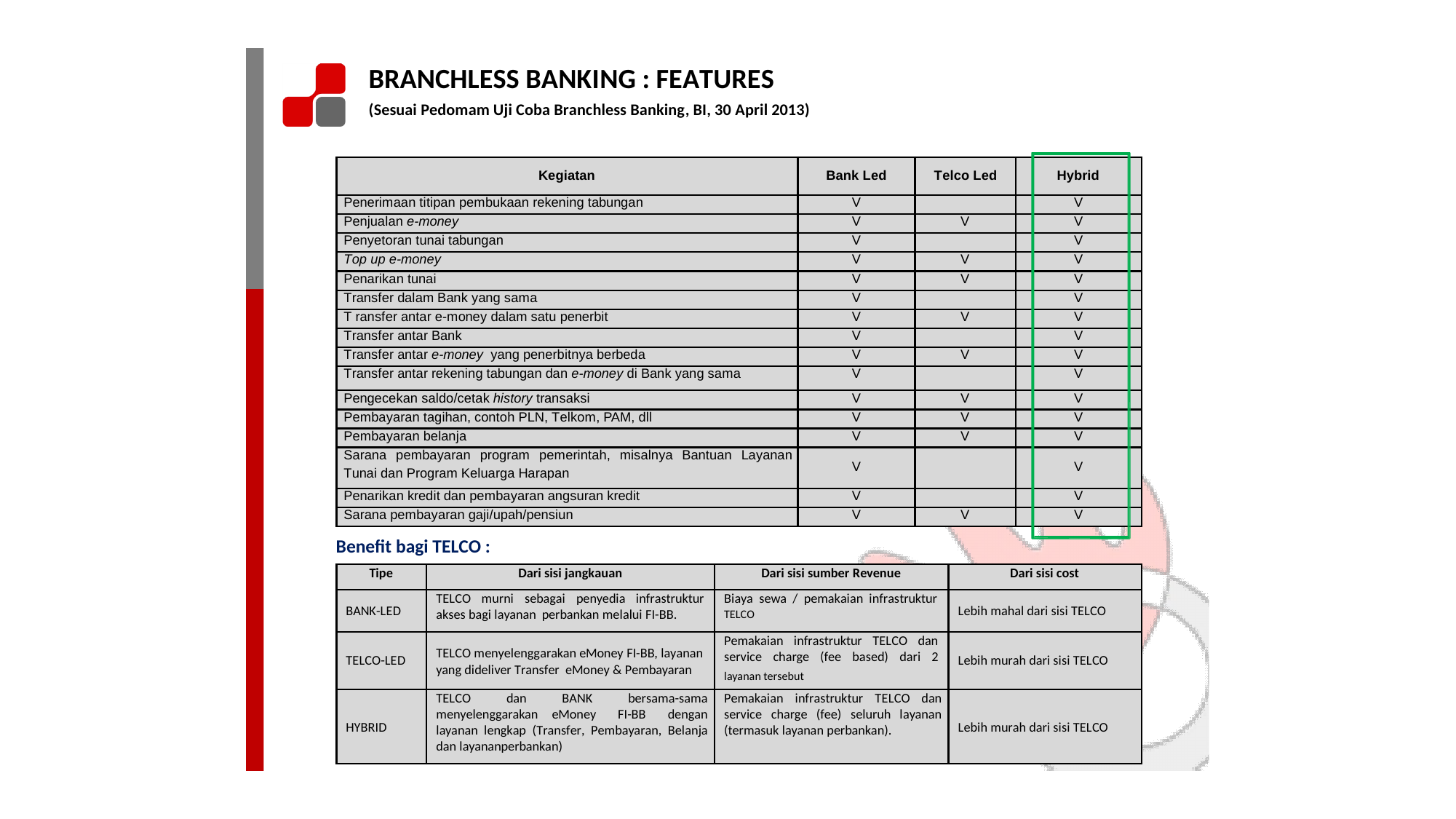

BRANCHLESS BANKING : FEATURES
(Sesuai Pedomam Uji Coba Branchless Banking, BI, 30 April 2013)

Kegiatan

Bank Led

Telco Led

Hybrid

Penerimaan titipan pembukaan rekening tabungan
V

V

Penjualan e-money
V
V
V

Penyetoran tunai tabungan

V

V

Top up e-money

V

V

V

Penarikan tunai
V
V
V

Transfer dalam Bank yang sama
V

V

T ransfer antar e-money dalam satu penerbit

V

V

V

Transfer antar Bank

V

V

Transfer antar e-money yang penerbitnya berbeda

V

V

V

Transfer antar rekening tabungan dan e-money di Bank yang sama

V

V

Pengecekan saldo/cetak history transaksi
V
V
V

Pembayaran tagihan, contoh PLN, Telkom, PAM, dll
V
V
V

Pembayaran belanja
V
V
V

Sarana  pembayaran  program  pemerintah,  misalnya  Bantuan  Layanan
Tunai dan Program Keluarga Harapan

V

V

Penarikan kredit dan pembayaran angsuran kredit

V

V

Sarana pembayaran gaji/upah/pensiun

V

V

V

Benefit bagi TELCO :

Tipe

Dari sisi jangkauan
Dari sisi sumber Revenue

Dari sisi cost

BANK-LED
TELCO   murni   sebagai   penyedia   infrastruktur akses bagi layanan perbankan melalui FI-BB.
Biaya  sewa / pemakaian infrastruktur
TELCO

Lebih mahal dari sisi TELCO

TELCO-LED

TELCO menyelenggarakan eMoney FI-BB, layanan yang dideliver Transfer eMoney & Pembayaran
Pemakaian   infrastruktur   TELCO   dan service   charge   (fee   based)   dari   2

Lebih murah dari sisi TELCO

layanan tersebut

HYBRID

TELCO dan BANK bersama-sama menyelenggarakan eMoney  FI-BB  dengan layanan lengkap (Transfer, Pembayaran, Belanja dan layananperbankan)
Pemakaian infrastruktur TELCO dan service charge (fee) seluruh layanan (termasuk layanan perbankan).

Lebih murah dari sisi TELCO